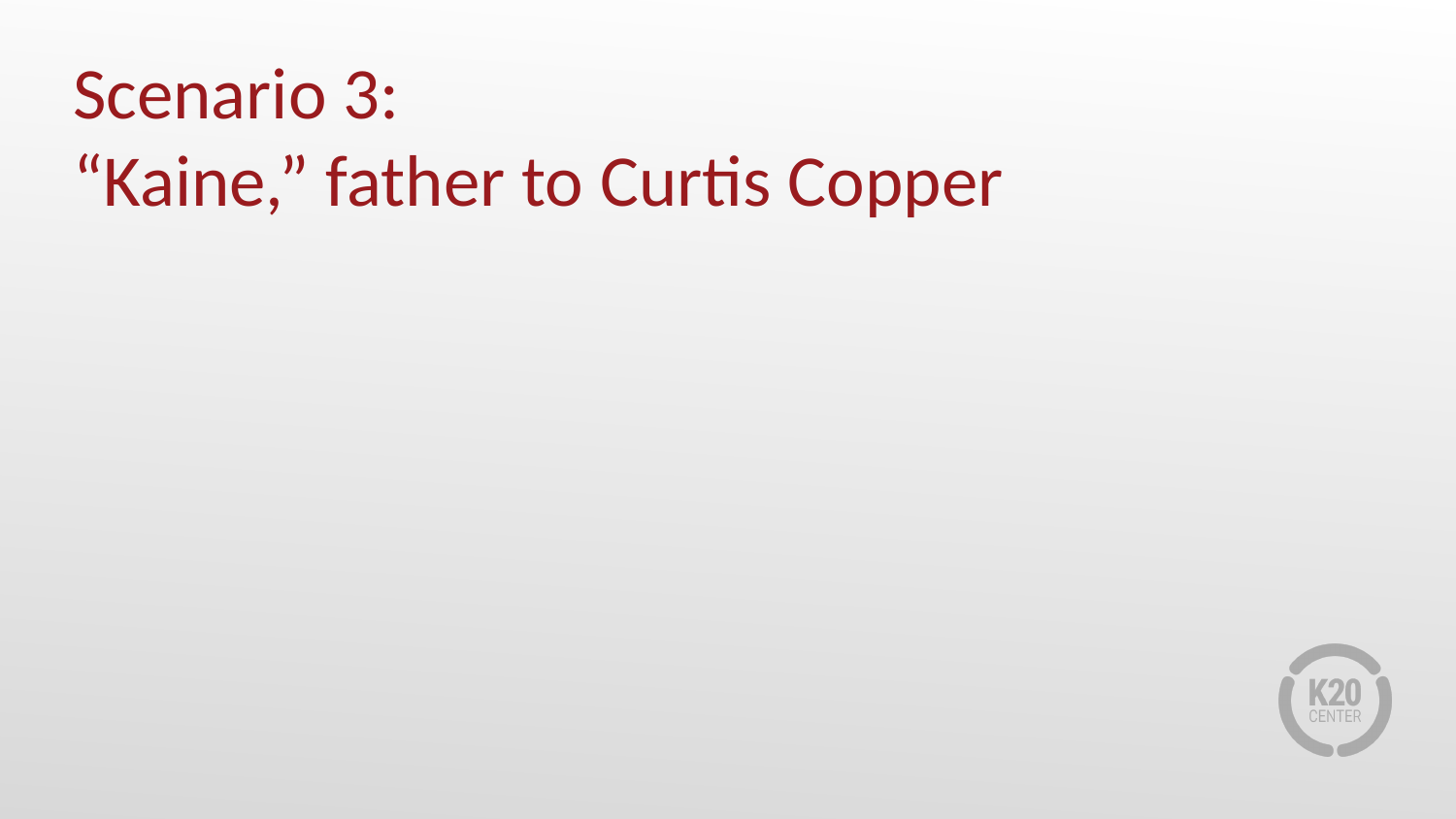

# Scenario 3: “Kaine,” father to Curtis Copper